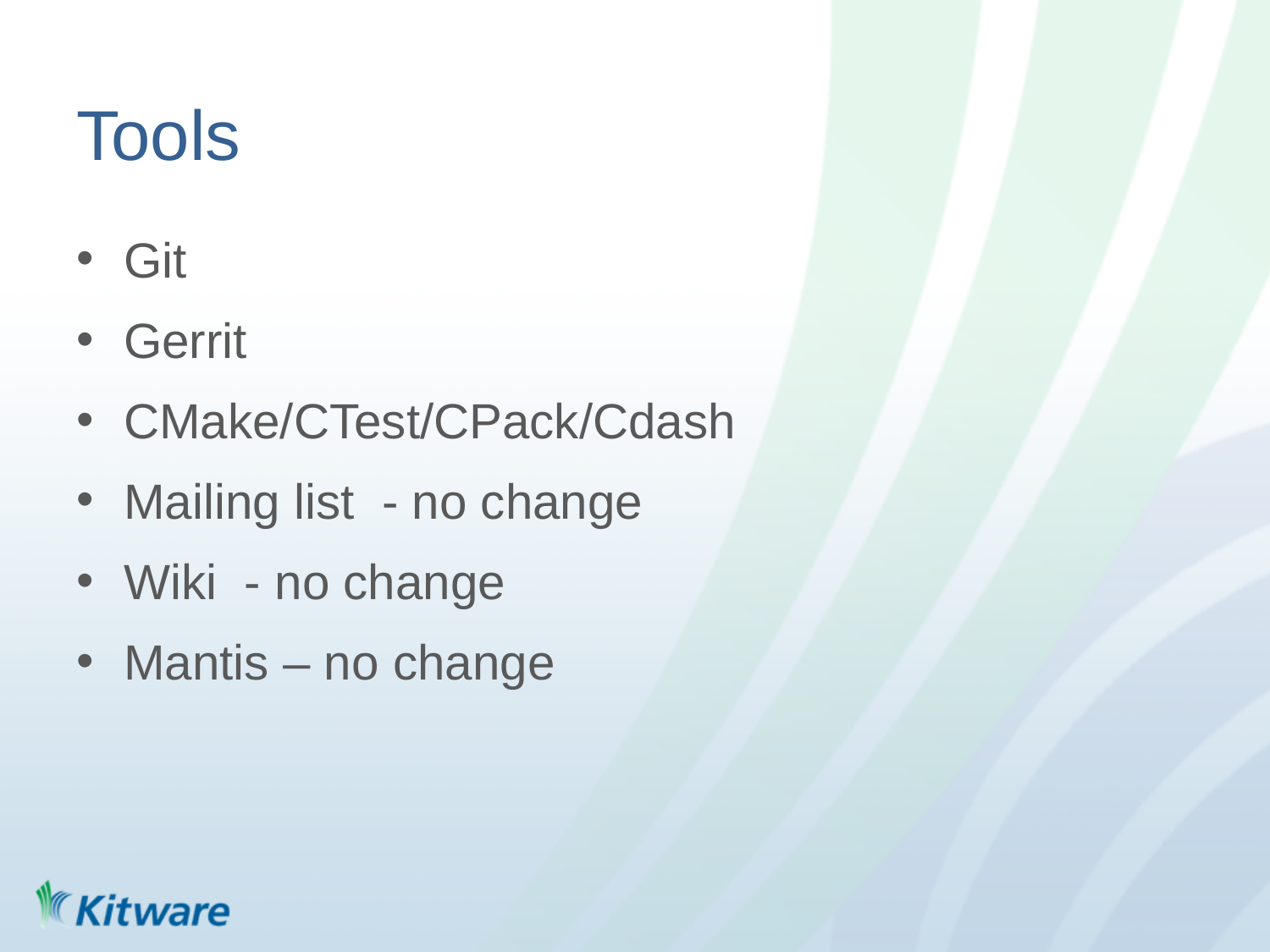

# Tools
Git
Gerrit
CMake/CTest/CPack/Cdash
Mailing list  - no change
Wiki  - no change
Mantis – no change